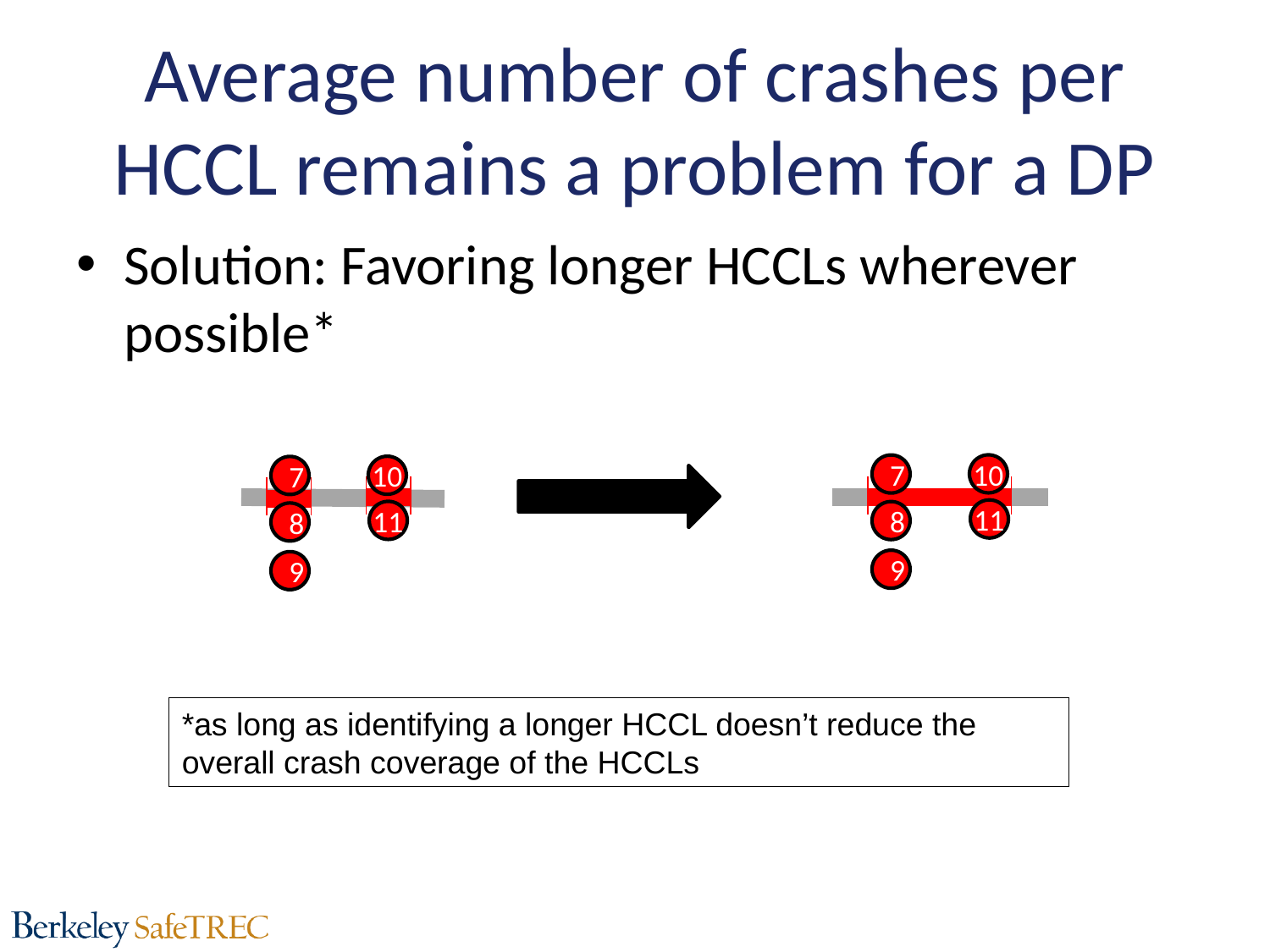

# Average number of crashes per HCCL remains a problem for a DP
Solution: Favoring longer HCCLs wherever possible*
10
7
10
7

11
11
8
8
9
9
*as long as identifying a longer HCCL doesn’t reduce the overall crash coverage of the HCCLs